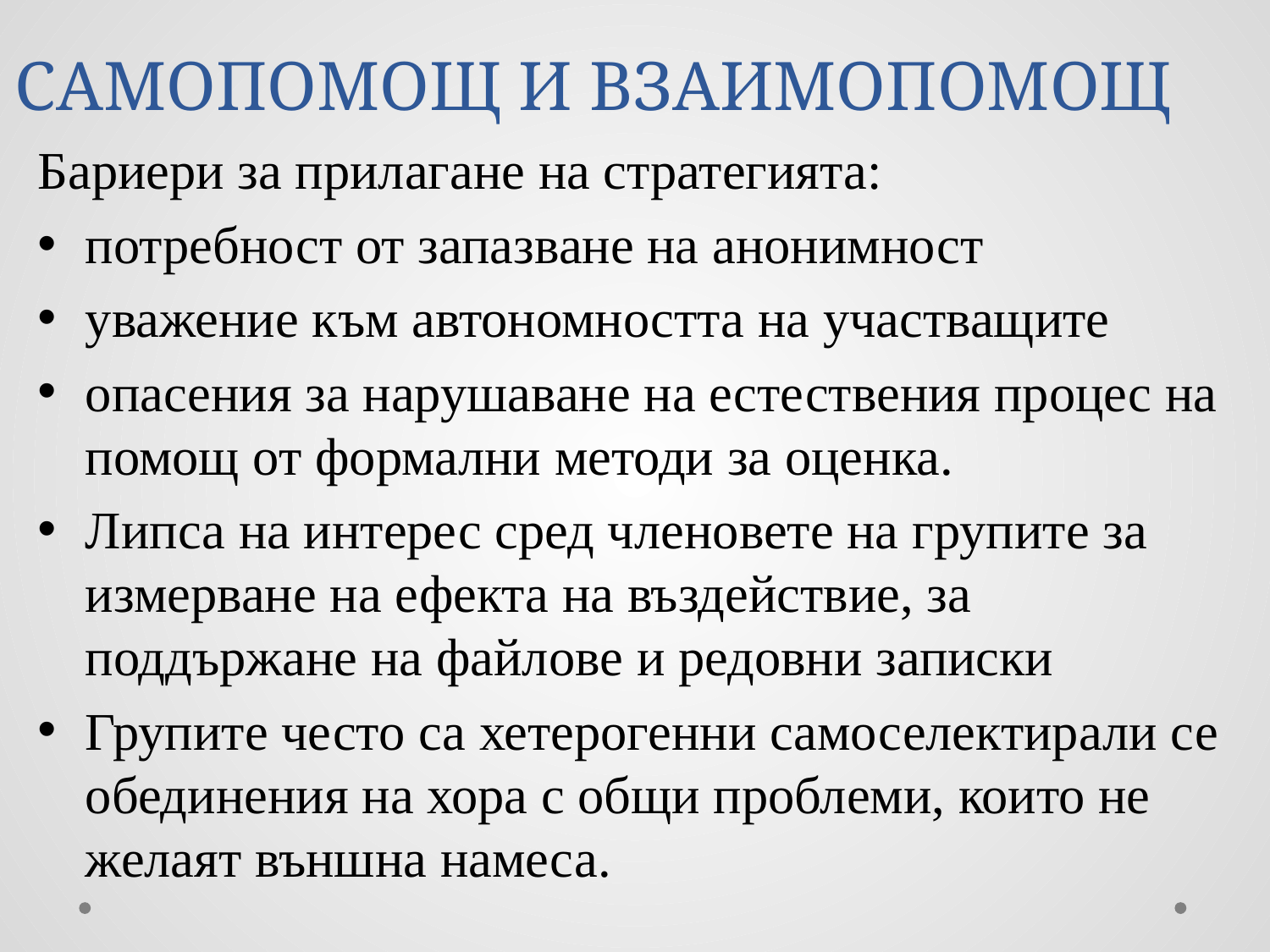

# САМОПОМОЩ И ВЗАИМОПОМОЩ
Бариери за прилагане на стратегията:
потребност от запазване на анонимност
уважение към автономността на участващите
опасения за нарушаване на естествения процес на помощ от формални методи за оценка.
Липса на интерес сред членовете на групите за измерване на ефекта на въздействие, за поддържане на файлове и редовни записки
Групите често са хетерогенни самоселектирали се обединения на хора с общи проблеми, които не желаят външна намеса.